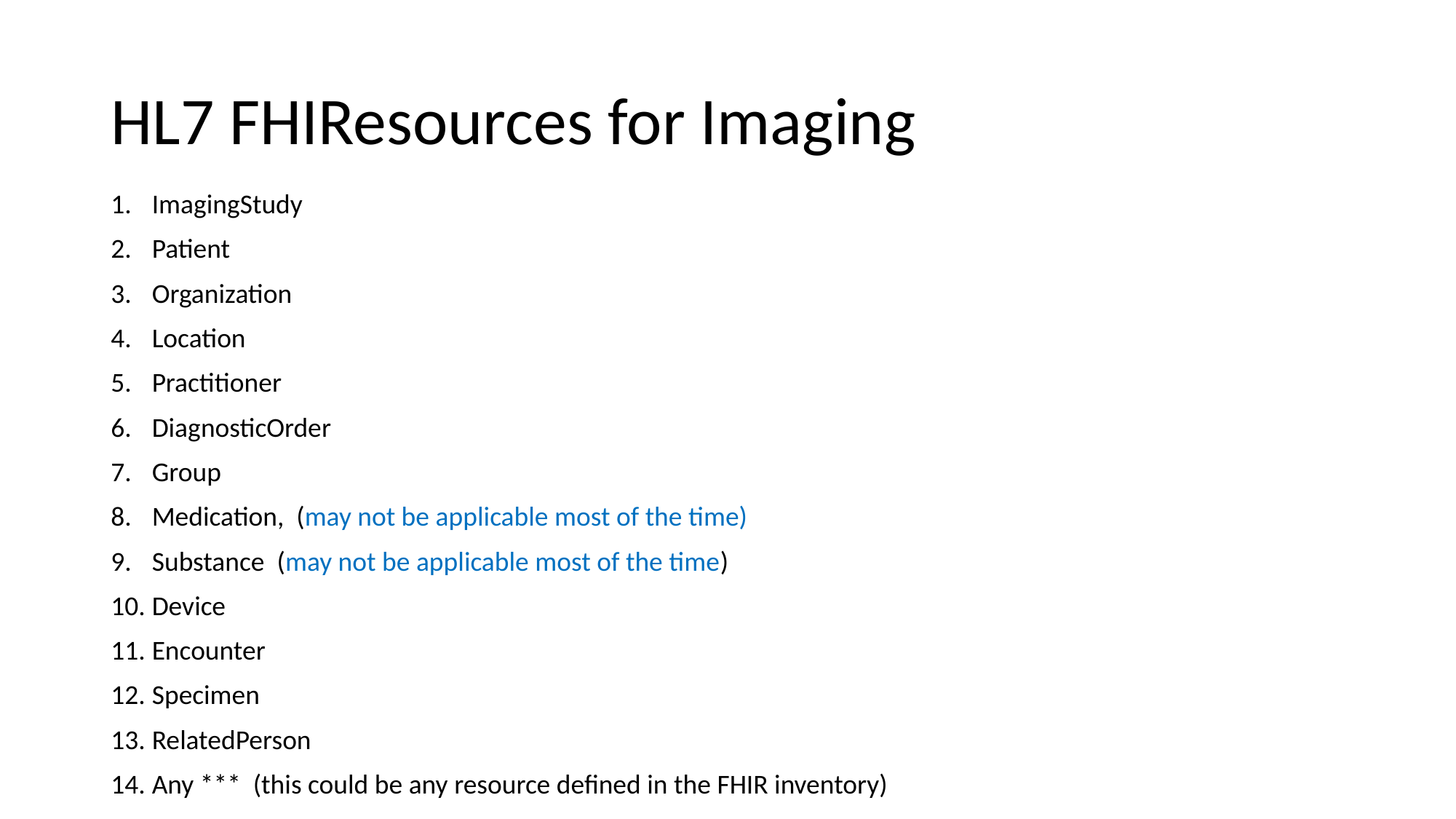

# HL7 FHIResources for Imaging
ImagingStudy
Patient
Organization
Location
Practitioner
DiagnosticOrder
Group
Medication,  (may not be applicable most of the time)
Substance  (may not be applicable most of the time)
Device
Encounter
Specimen
RelatedPerson
Any ***  (this could be any resource defined in the FHIR inventory)